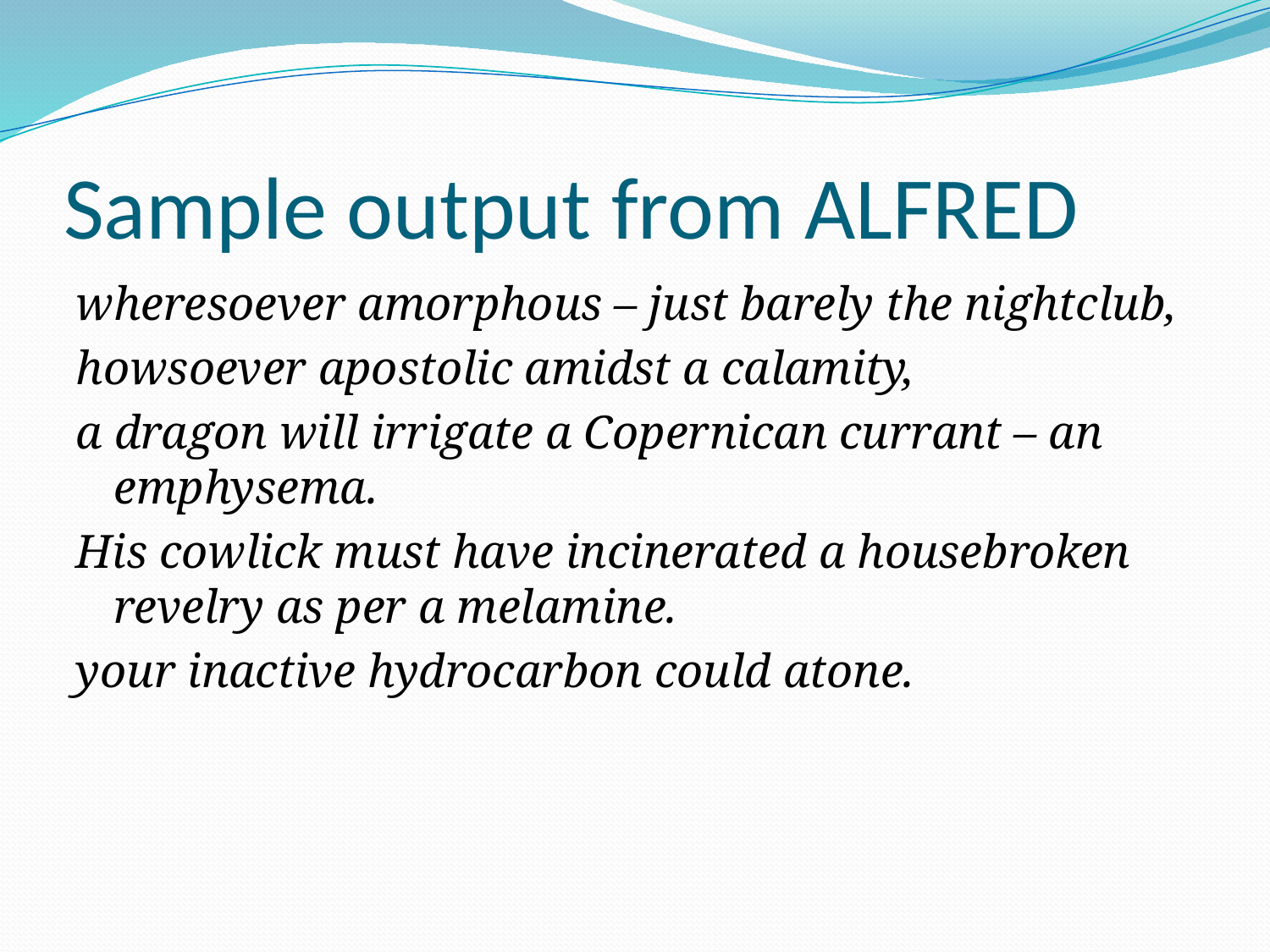

# Sample output from ALFRED
wheresoever amorphous – just barely the nightclub,
howsoever apostolic amidst a calamity,
a dragon will irrigate a Copernican currant – an emphysema.
His cowlick must have incinerated a housebroken revelry as per a melamine.
your inactive hydrocarbon could atone.